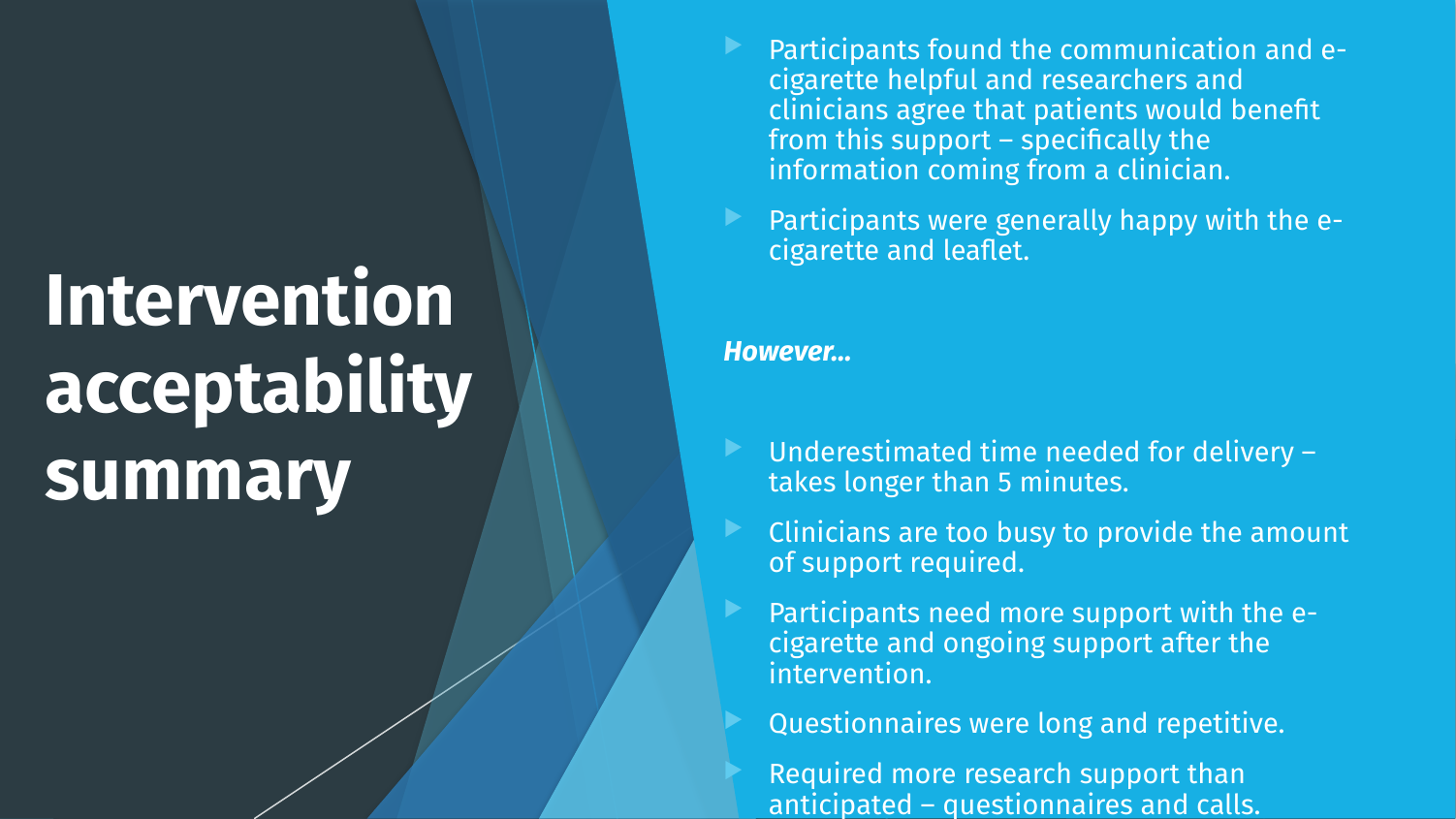

Intervention acceptability summary
Participants found the communication and e-cigarette helpful and researchers and clinicians agree that patients would benefit from this support – specifically the information coming from a clinician.
Participants were generally happy with the e-cigarette and leaflet.

However…

Underestimated time needed for delivery – takes longer than 5 minutes.
Clinicians are too busy to provide the amount of support required.
Participants need more support with the e-cigarette and ongoing support after the intervention.
Questionnaires were long and repetitive.
Required more research support than anticipated – questionnaires and calls.